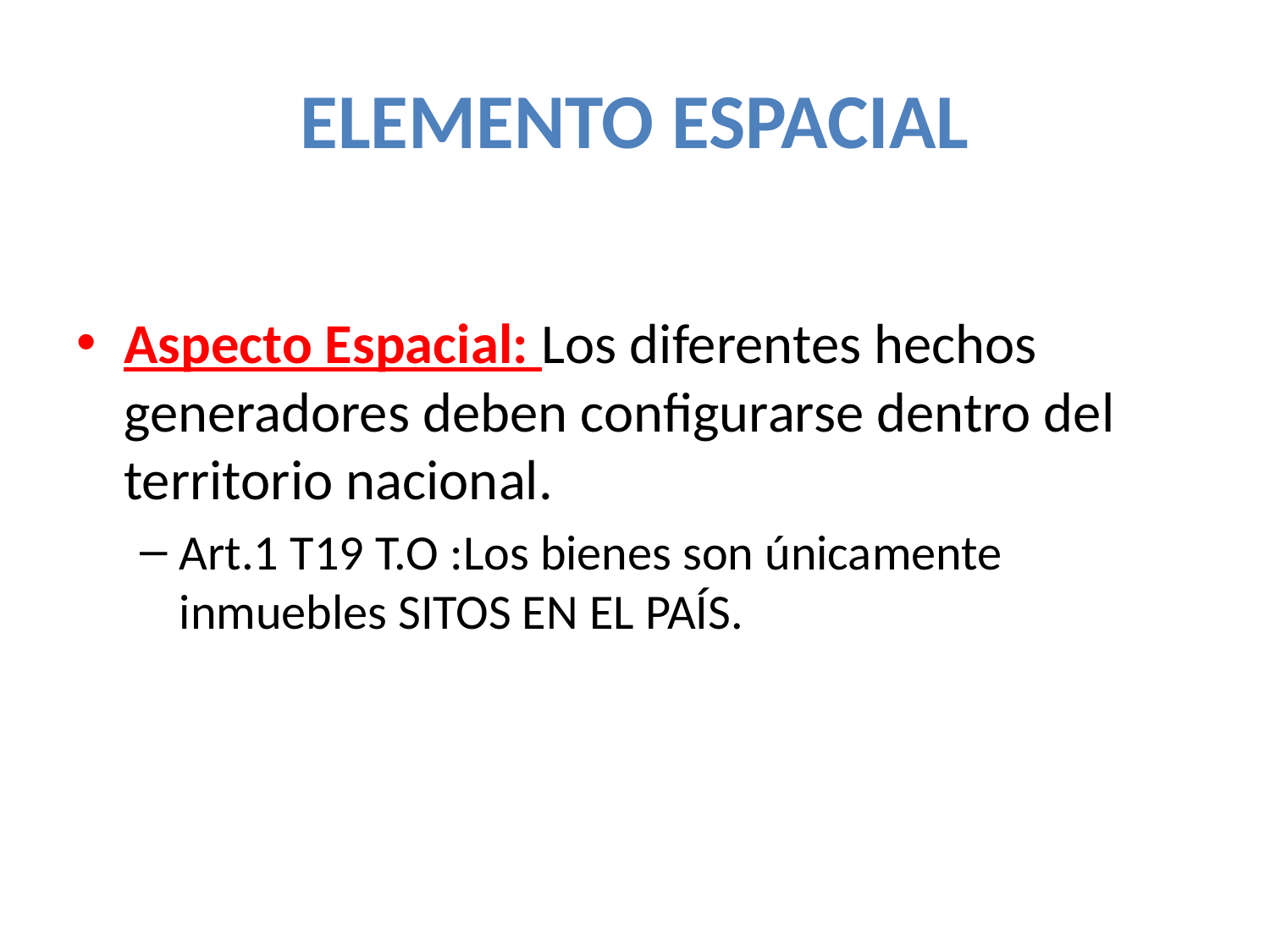

# ELEMENTO ESPACIAL

Aspecto Espacial: Los diferentes hechos generadores deben configurarse dentro del territorio nacional.
Art.1 T19 T.O :Los bienes son únicamente inmuebles SITOS EN EL PAÍS.